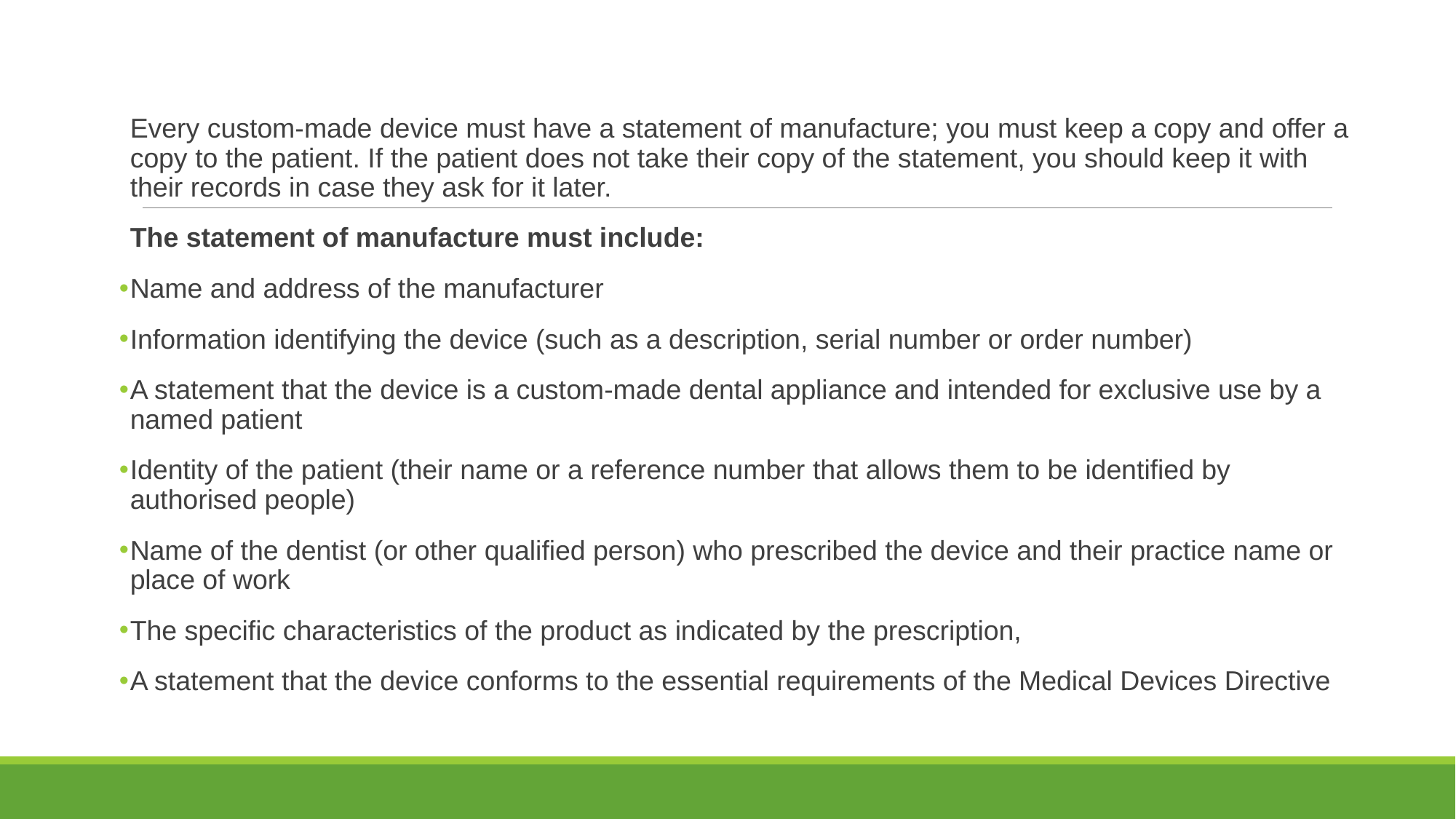

Every custom-made device must have a statement of manufacture; you must keep a copy and offer a copy to the patient. If the patient does not take their copy of the statement, you should keep it with their records in case they ask for it later.
The statement of manufacture must include:
Name and address of the manufacturer
Information identifying the device (such as a description, serial number or order number)
A statement that the device is a custom-made dental appliance and intended for exclusive use by a named patient
Identity of the patient (their name or a reference number that allows them to be identified by authorised people)
Name of the dentist (or other qualified person) who prescribed the device and their practice name or place of work
The specific characteristics of the product as indicated by the prescription,
A statement that the device conforms to the essential requirements of the Medical Devices Directive

# Statement of manufacture